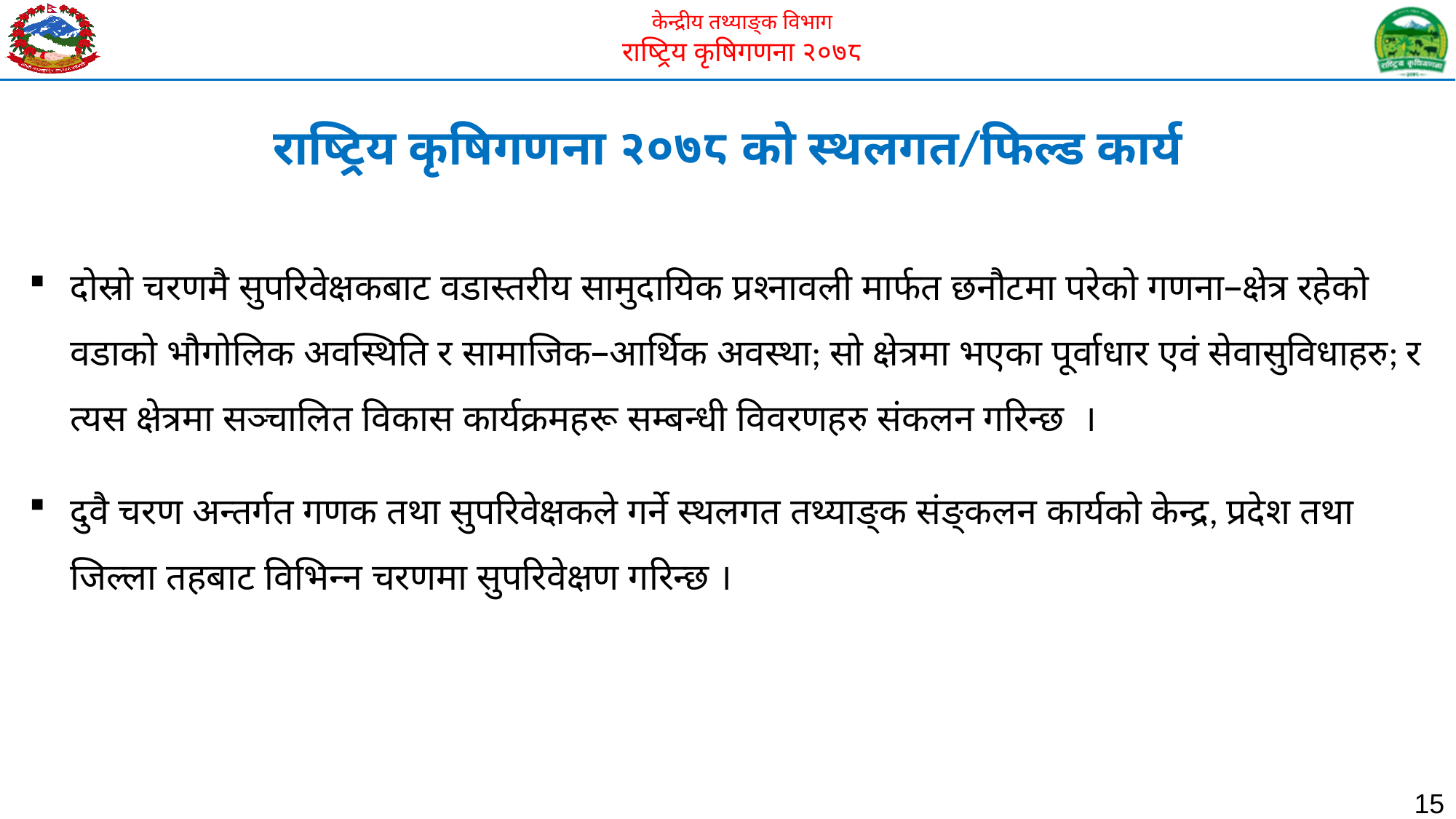

राष्ट्रिय कृषिगणना २०७८ को स्थलगत/फिल्ड कार्य

दोस्रो चरणमै सुपरिवेक्षकबाट वडास्तरीय सामुदायिक प्रश्नावली मार्फत छनौटमा परेको गणना–क्षेत्र रहेको वडाको भौगोलिक अवस्थिति र सामाजिक–आर्थिक अवस्था; सो क्षेत्रमा भएका पूर्वाधार एवं सेवासुविधाहरु; र त्यस क्षेत्रमा सञ्चालित विकास कार्यक्रमहरू सम्बन्धी विवरणहरु संकलन गरिन्छ  ।
दुवै चरण अन्तर्गत गणक तथा सुपरिवेक्षकले गर्ने स्थलगत तथ्याङ्क संङ्कलन कार्यको केन्द्र, प्रदेश तथा जिल्ला तहबाट विभिन्न चरणमा सुपरिवेक्षण गरिन्छ ।
15